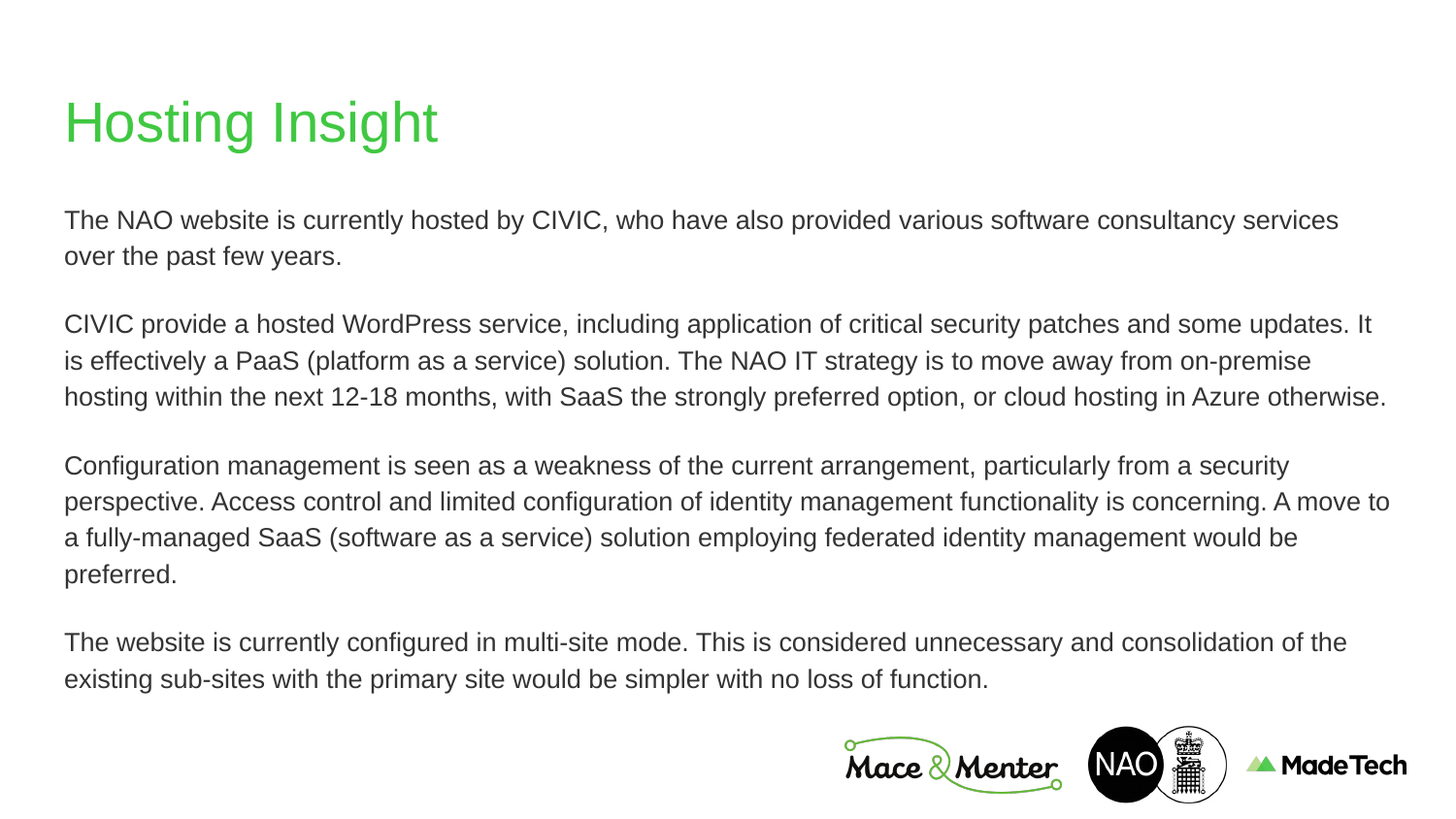

# Hosting Insight
The NAO website is currently hosted by CIVIC, who have also provided various software consultancy services over the past few years.
CIVIC provide a hosted WordPress service, including application of critical security patches and some updates. It is effectively a PaaS (platform as a service) solution. The NAO IT strategy is to move away from on-premise hosting within the next 12-18 months, with SaaS the strongly preferred option, or cloud hosting in Azure otherwise.
Configuration management is seen as a weakness of the current arrangement, particularly from a security perspective. Access control and limited configuration of identity management functionality is concerning. A move to a fully-managed SaaS (software as a service) solution employing federated identity management would be preferred.
The website is currently configured in multi-site mode. This is considered unnecessary and consolidation of the existing sub-sites with the primary site would be simpler with no loss of function.